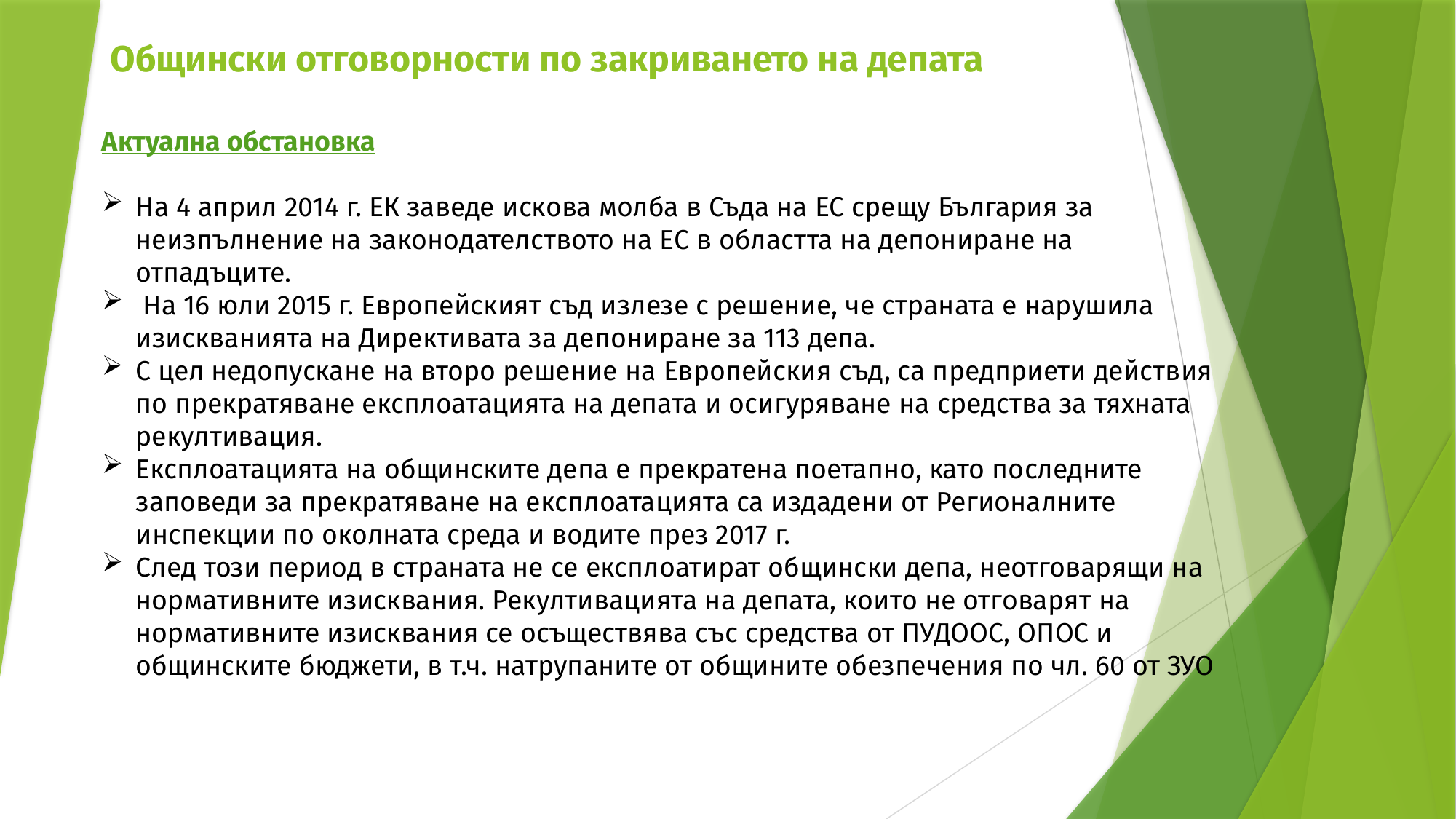

Общински отговорности по закриването на депата
Актуална обстановка

На 4 април 2014 г. ЕК заведе искова молба в Съда на ЕС срещу България за неизпълнение на законодателството на ЕС в областта на депониране на отпадъците.
 На 16 юли 2015 г. Европейският съд излезе с решение, че страната е нарушила изискванията на Директивата за депониране за 113 депа.
С цел недопускане на второ решение на Европейския съд, са предприети действия по прекратяване експлоатацията на депата и осигуряване на средства за тяхната рекултивация.
Експлоатацията на общинските депа е прекратена поетапно, като последните заповеди за прекратяване на експлоатацията са издадени от Регионалните инспекции по околната среда и водите през 2017 г.
След този период в страната не се експлоатират общински депа, неотговарящи на нормативните изисквания. Рекултивацията на депата, които не отговарят на нормативните изисквания се осъществява със средства от ПУДООС, ОПОС и общинските бюджети, в т.ч. натрупаните от общините обезпечения по чл. 60 от ЗУО